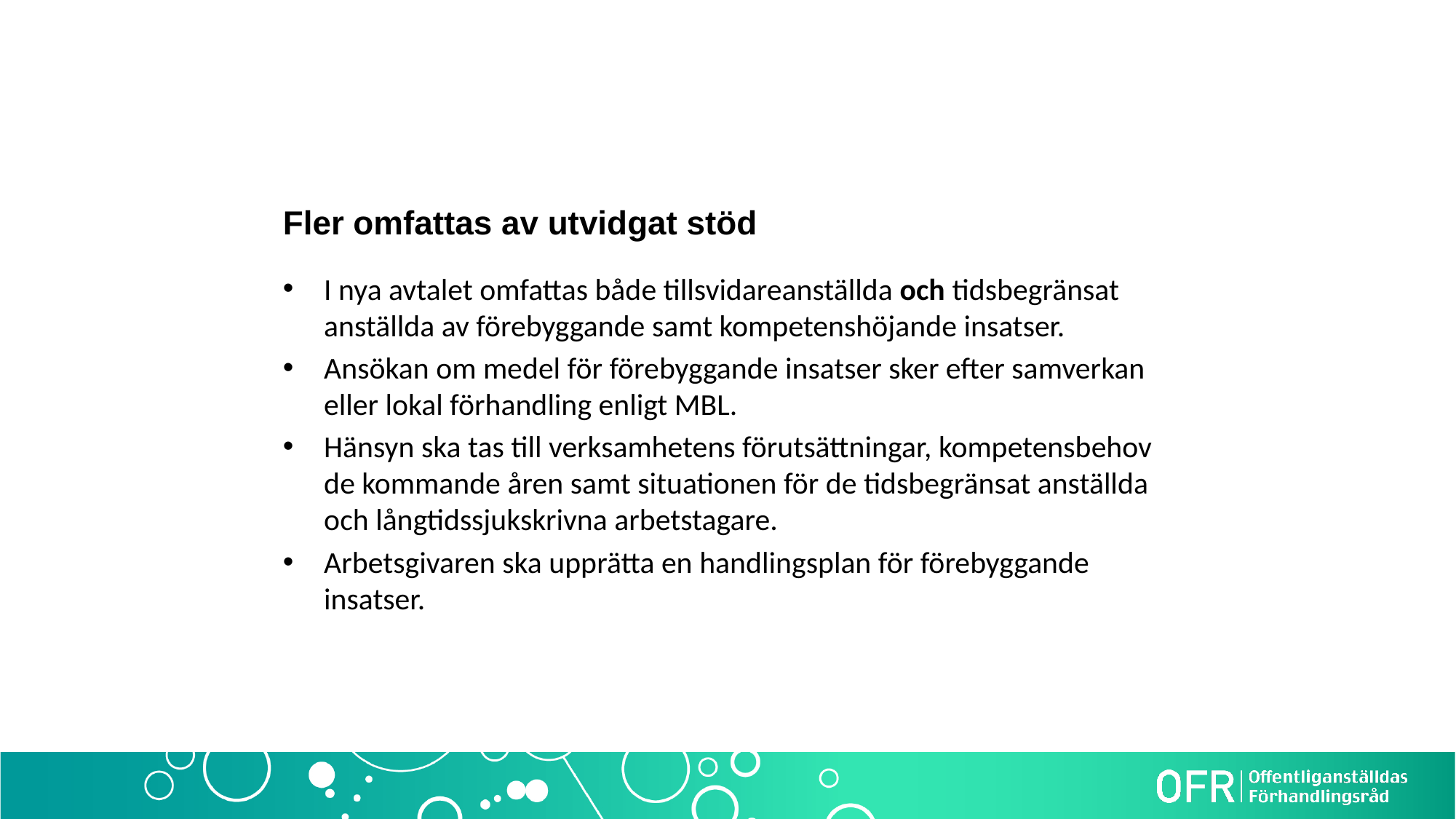

# Fler omfattas av utvidgat stöd
I nya avtalet omfattas både tillsvidareanställda och tidsbegränsat anställda av förebyggande samt kompetenshöjande insatser.
Ansökan om medel för förebyggande insatser sker efter samverkan eller lokal förhandling enligt MBL.
Hänsyn ska tas till verksamhetens förutsättningar, kompetensbehov de kommande åren samt situationen för de tidsbegränsat anställda och långtidssjukskrivna arbetstagare.
Arbetsgivaren ska upprätta en handlingsplan för förebyggande insatser.